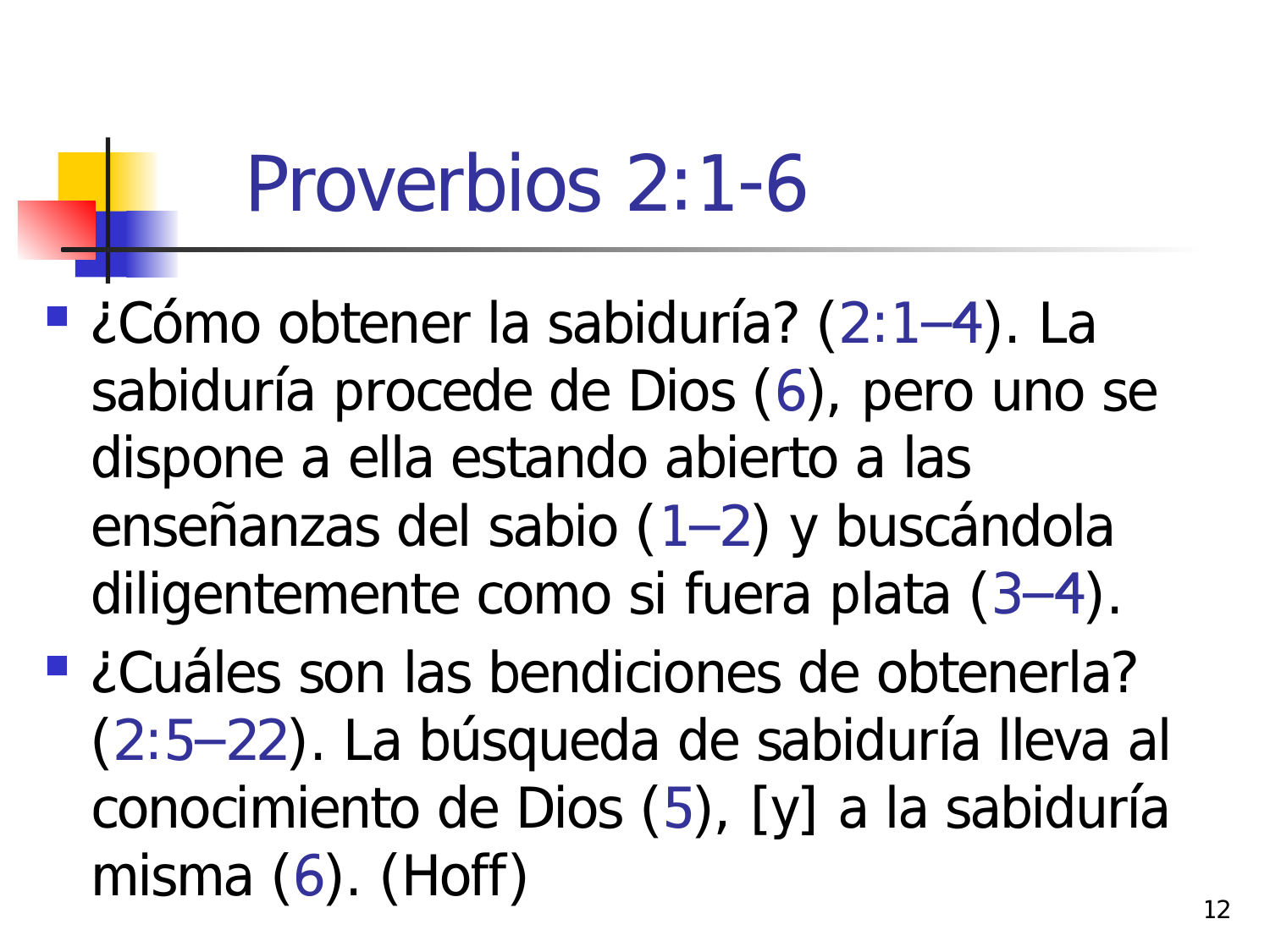

# Proverbios 2:1-6
¿Cómo obtener la sabiduría? (2:1–4). La sabiduría procede de Dios (6), pero uno se dispone a ella estando abierto a las enseñanzas del sabio (1–2) y buscándola diligentemente como si fuera plata (3–4).
¿Cuáles son las bendiciones de obtenerla? (2:5–22). La búsqueda de sabiduría lleva al conocimiento de Dios (5), [y] a la sabiduría misma (6). (Hoff)
12